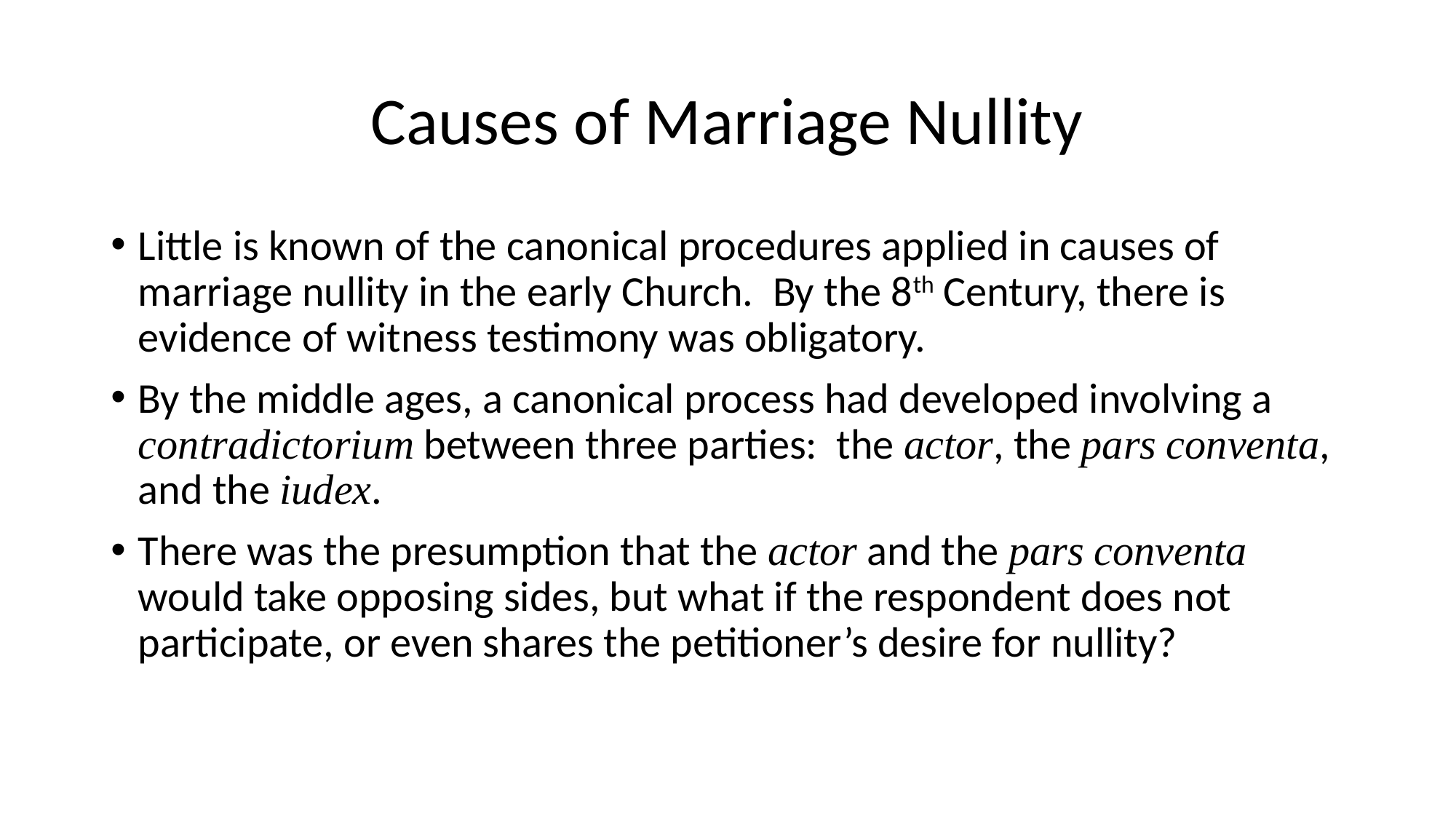

# Causes of Marriage Nullity
Little is known of the canonical procedures applied in causes of marriage nullity in the early Church.  By the 8th Century, there is evidence of witness testimony was obligatory.
By the middle ages, a canonical process had developed involving a contradictorium between three parties:  the actor, the pars conventa, and the iudex.
There was the presumption that the actor and the pars conventa would take opposing sides, but what if the respondent does not participate, or even shares the petitioner’s desire for nullity?